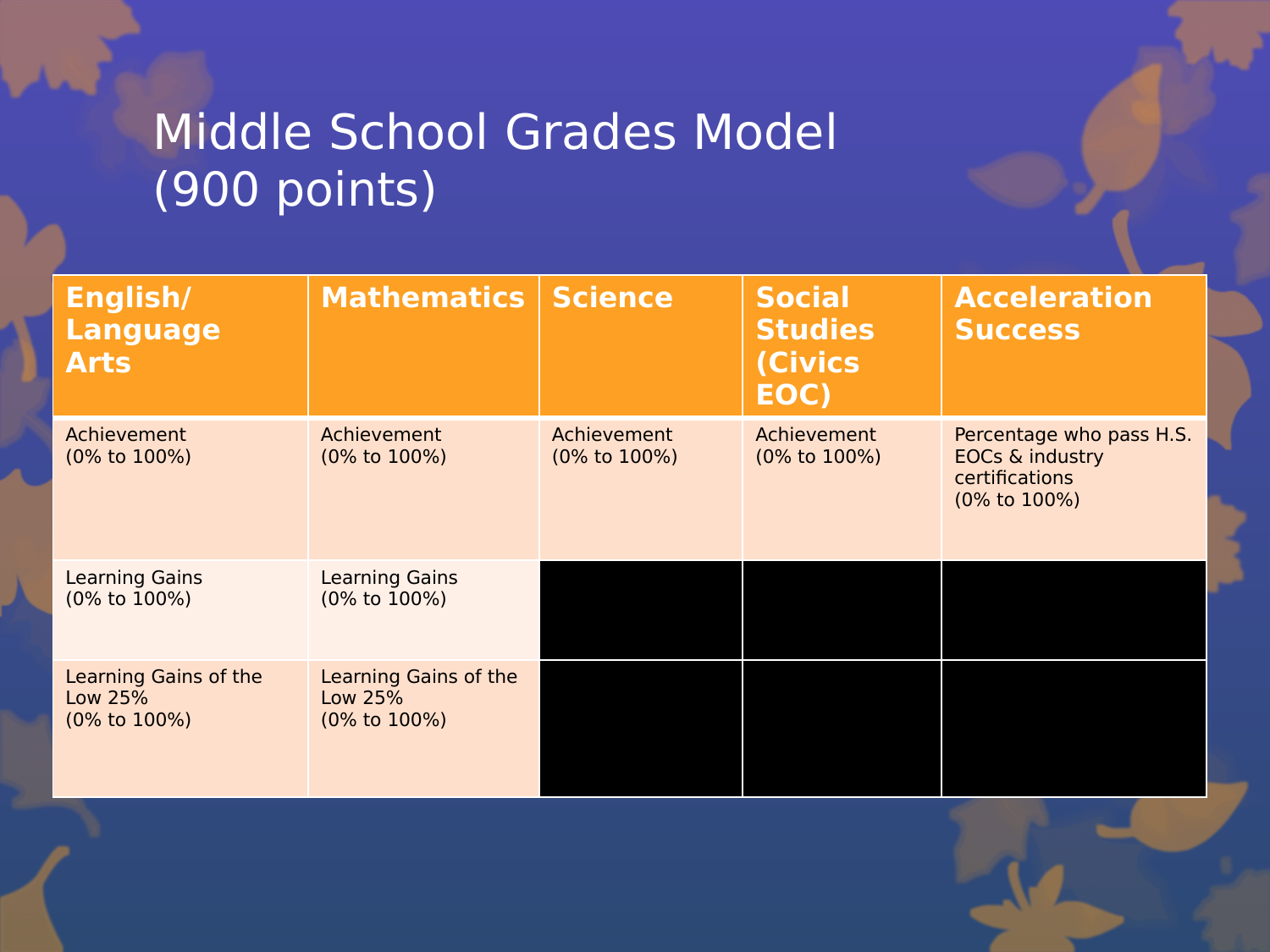

# Middle School Grades Model (900 points)
The school grade is based on the percentage of total points earned
Provisions that may raise or lower a school’s grade beyond what the percentage of points would indicate are eliminated (no additional requirements; no additional weights/bonus; no automatic adjustments)
Writing is included within the English/Language Arts components

| English/ Language Arts | Mathematics | Science | Social Studies (Civics EOC) | Acceleration Success |
| --- | --- | --- | --- | --- |
| Achievement (0% to 100%) | Achievement (0% to 100%) | Achievement (0% to 100%) | Achievement (0% to 100%) | Percentage who pass H.S. EOCs & industry certifications (0% to 100%) |
| Learning Gains (0% to 100%) | Learning Gains (0% to 100%) |  |  |  |
| Learning Gains of the Low 25% (0% to 100%) | Learning Gains of the Low 25% (0% to 100%) |  |  |  |